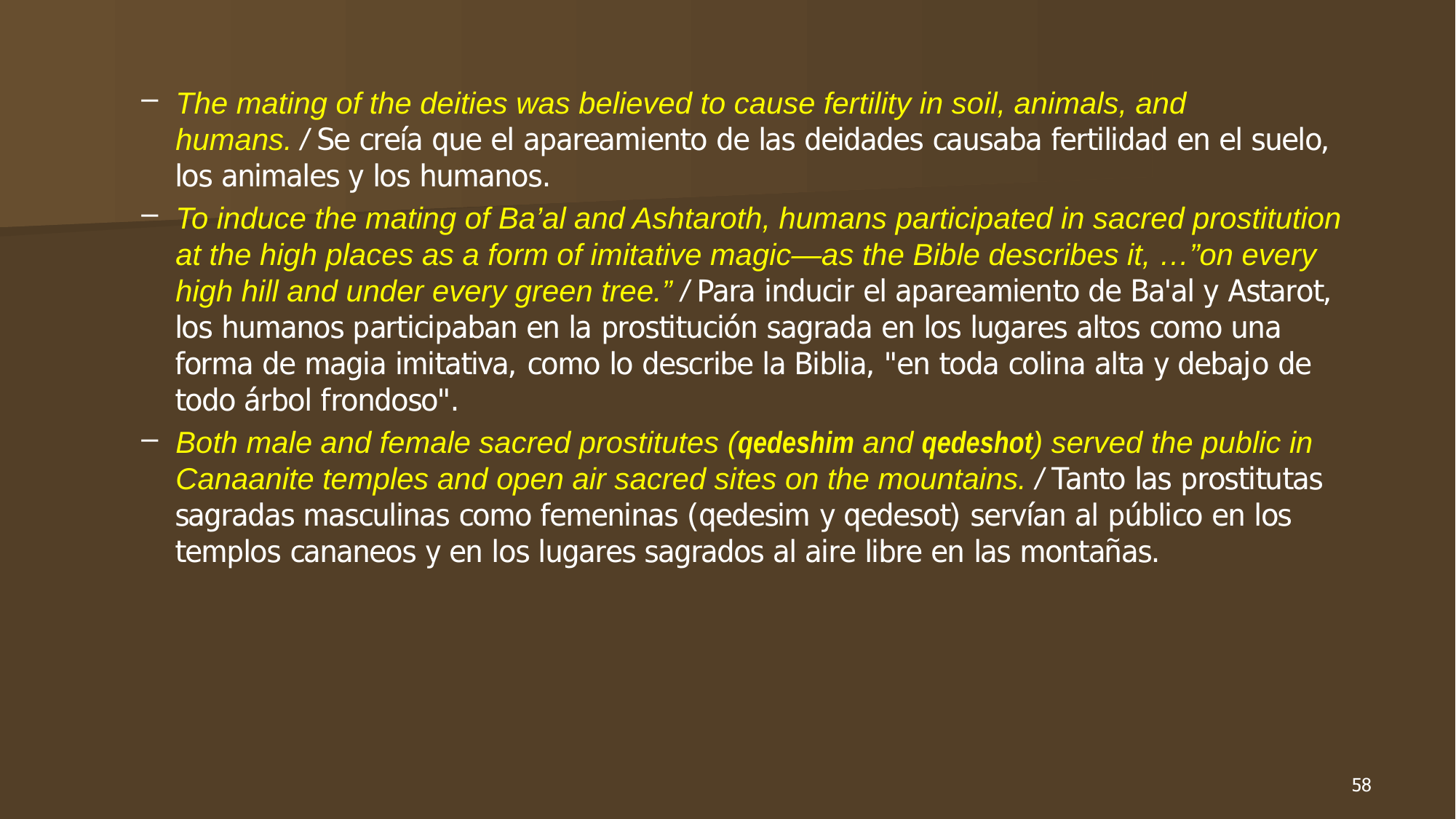

The mating of the deities was believed to cause fertility in soil, animals, and humans. / Se creía que el apareamiento de las deidades causaba fertilidad en el suelo, los animales y los humanos.
To induce the mating of Ba’al and Ashtaroth, humans participated in sacred prostitution at the high places as a form of imitative magic—as the Bible describes it, …”on every high hill and under every green tree.” / Para inducir el apareamiento de Ba'al y Astarot, los humanos participaban en la prostitución sagrada en los lugares altos como una forma de magia imitativa, como lo describe la Biblia, "en toda colina alta y debajo de todo árbol frondoso".
Both male and female sacred prostitutes (qedeshim and qedeshot) served the public in Canaanite temples and open air sacred sites on the mountains. / Tanto las prostitutas sagradas masculinas como femeninas (qedesim y qedesot) servían al público en los templos cananeos y en los lugares sagrados al aire libre en las montañas.
58